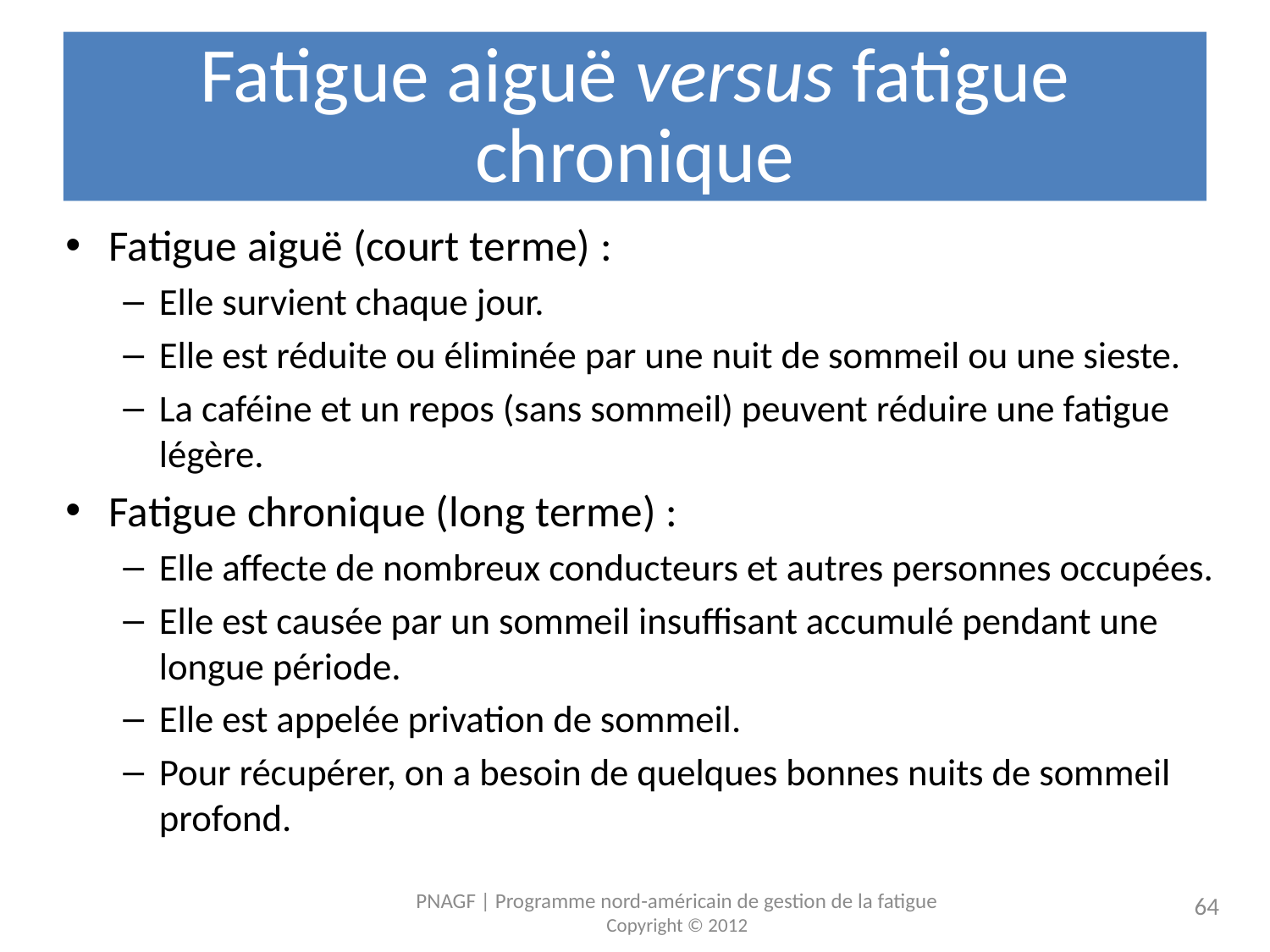

# Fatigue aiguë versus fatigue chronique
Fatigue aiguë (court terme) :
Elle survient chaque jour.
Elle est réduite ou éliminée par une nuit de sommeil ou une sieste.
La caféine et un repos (sans sommeil) peuvent réduire une fatigue légère.
Fatigue chronique (long terme) :
Elle affecte de nombreux conducteurs et autres personnes occupées.
Elle est causée par un sommeil insuffisant accumulé pendant une longue période.
Elle est appelée privation de sommeil.
Pour récupérer, on a besoin de quelques bonnes nuits de sommeil profond.